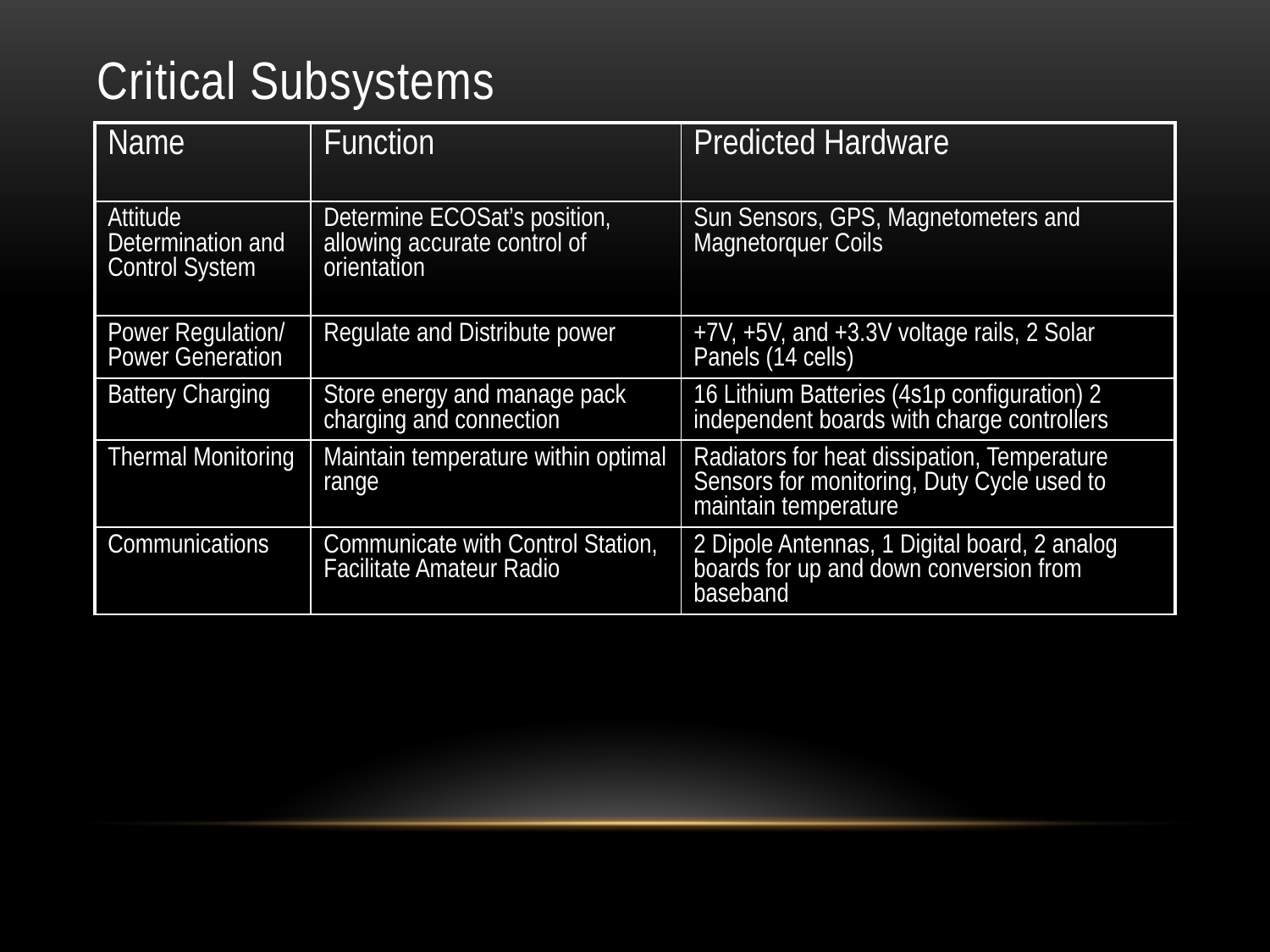

# Critical Subsystems
| Name | Function | Predicted Hardware |
| --- | --- | --- |
| Attitude Determination and Control System | Determine ECOSat’s position, allowing accurate control of orientation | Sun Sensors, GPS, Magnetometers and Magnetorquer Coils |
| Power Regulation/ Power Generation | Regulate and Distribute power | +7V, +5V, and +3.3V voltage rails, 2 Solar Panels (14 cells) |
| Battery Charging | Store energy and manage pack charging and connection | 16 Lithium Batteries (4s1p configuration) 2 independent boards with charge controllers |
| Thermal Monitoring | Maintain temperature within optimal range | Radiators for heat dissipation, Temperature Sensors for monitoring, Duty Cycle used to maintain temperature |
| Communications | Communicate with Control Station, Facilitate Amateur Radio | 2 Dipole Antennas, 1 Digital board, 2 analog boards for up and down conversion from baseband |